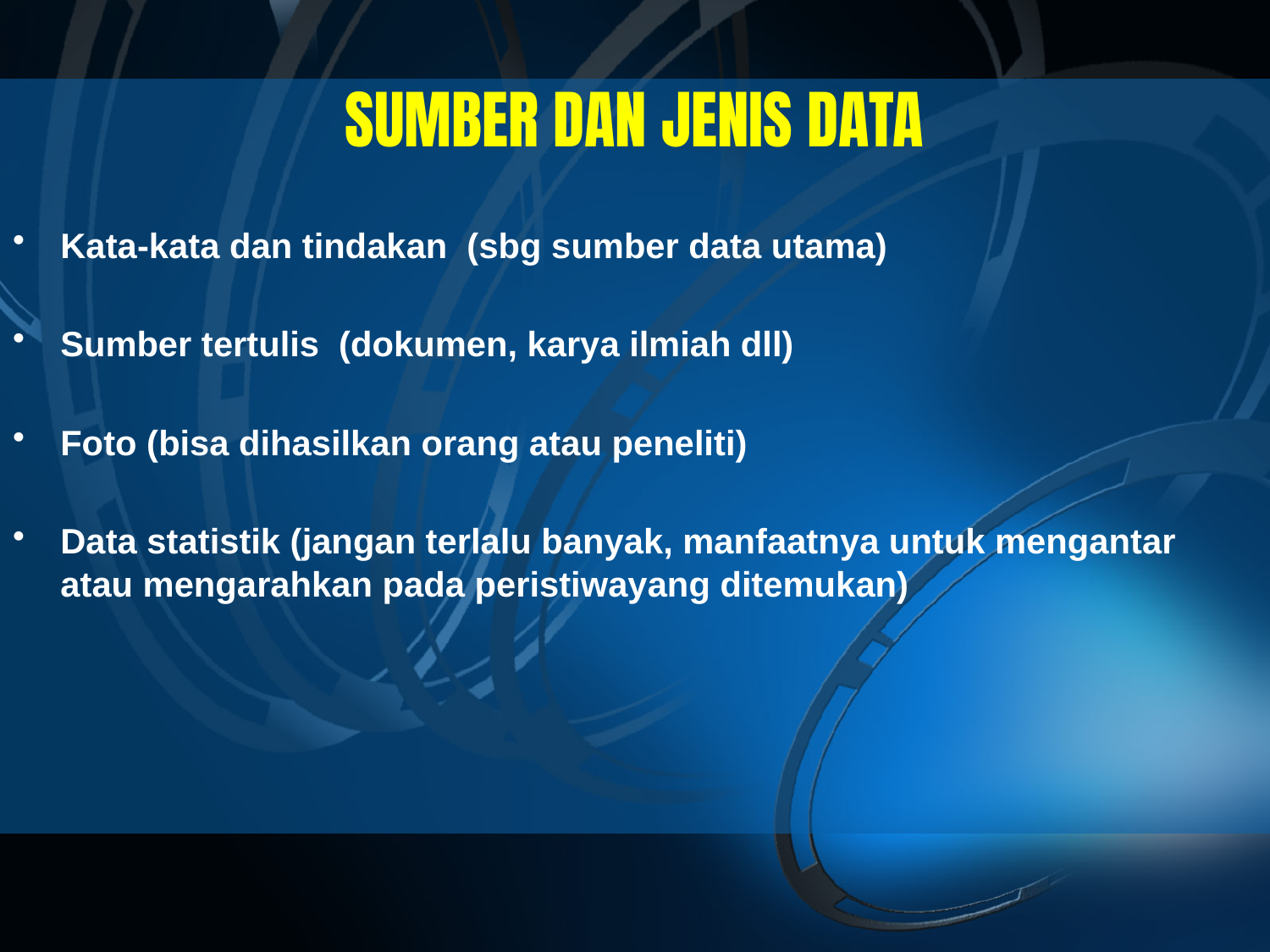

# SUMBER DAN JENIS DATA

Kata-kata dan tindakan  (sbg sumber data utama)

Sumber tertulis  (dokumen, karya ilmiah dll)

Foto (bisa dihasilkan orang atau peneliti)

Data statistik (jangan terlalu banyak, manfaatnya untuk mengantar atau mengarahkan pada peristiwayang ditemukan)